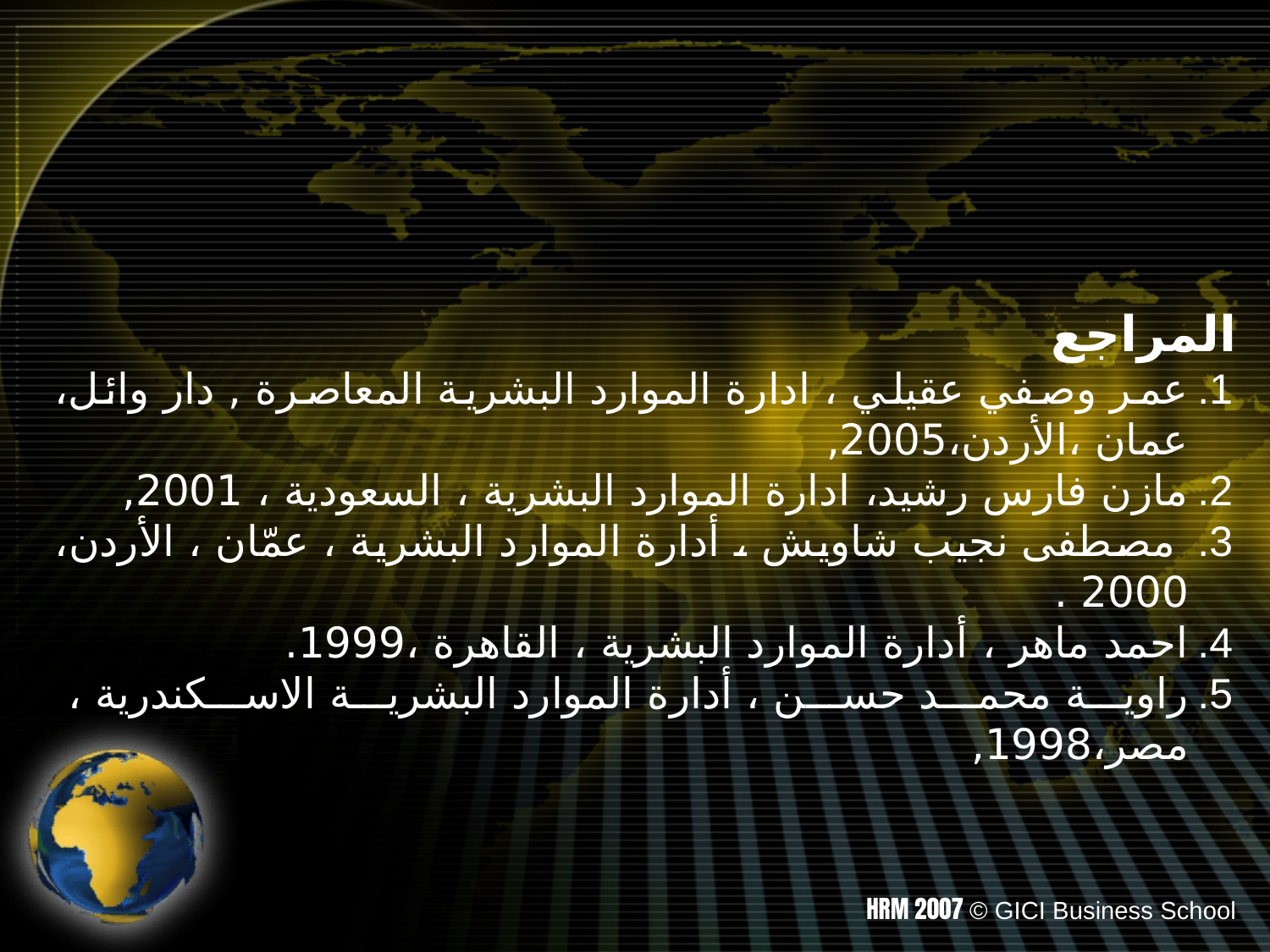

المراجع
عمر وصفي عقيلي ، ادارة الموارد البشرية المعاصرة , دار وائل، عمان ،الأردن،2005,
مازن فارس رشيد، ادارة الموارد البشرية ، السعودية ، 2001,
 مصطفى نجيب شاويش ، أدارة الموارد البشرية ، عمّان ، الأردن، 2000 .
احمد ماهر ، أدارة الموارد البشرية ، القاهرة ،1999.
راوية محمد حسن ، أدارة الموارد البشرية الاسكندرية ،  مصر،1998,